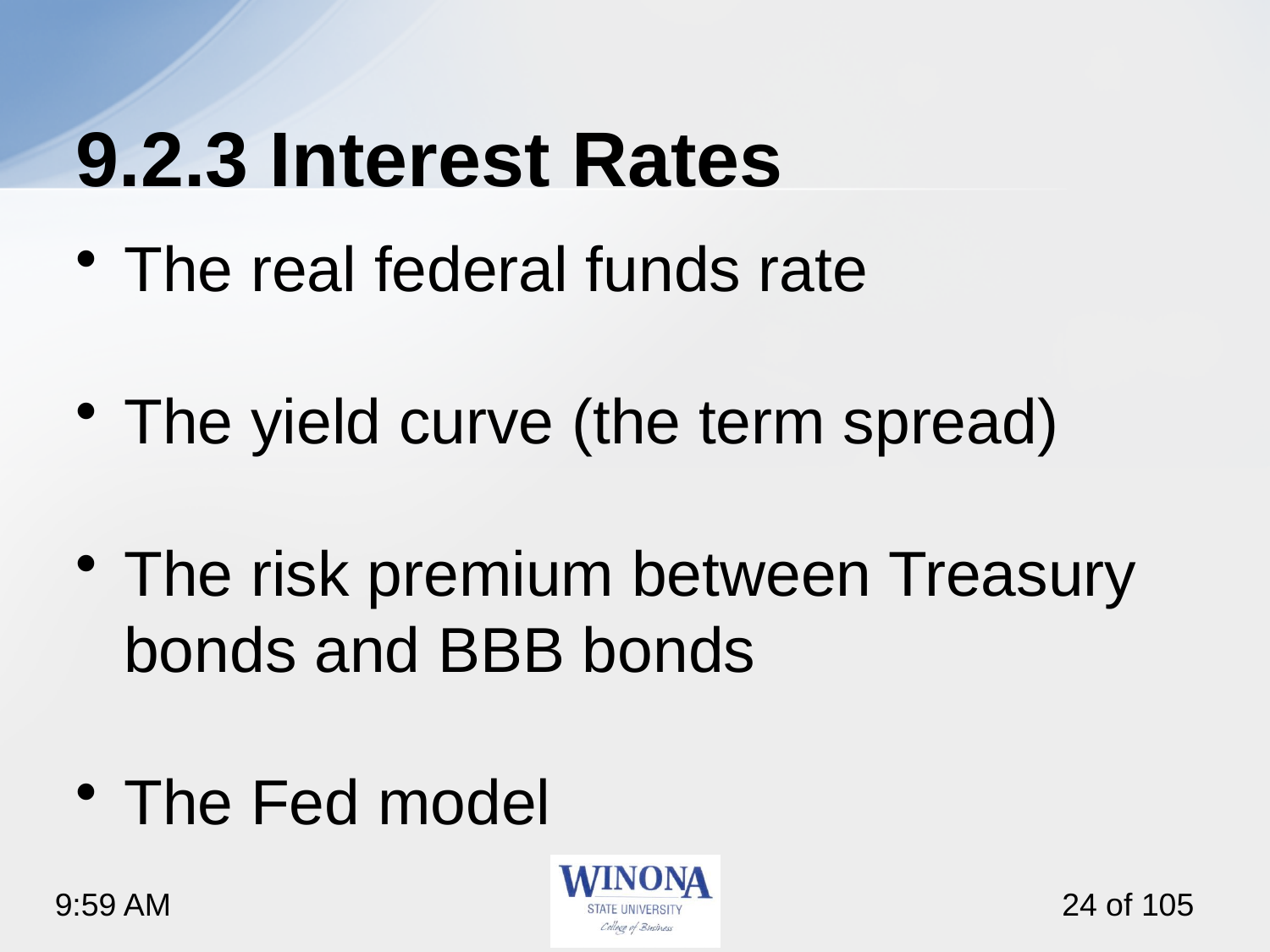

# 9.2.3 Interest Rates
The real federal funds rate

The yield curve (the term spread)

The risk premium between Treasury bonds and BBB bonds

The Fed model